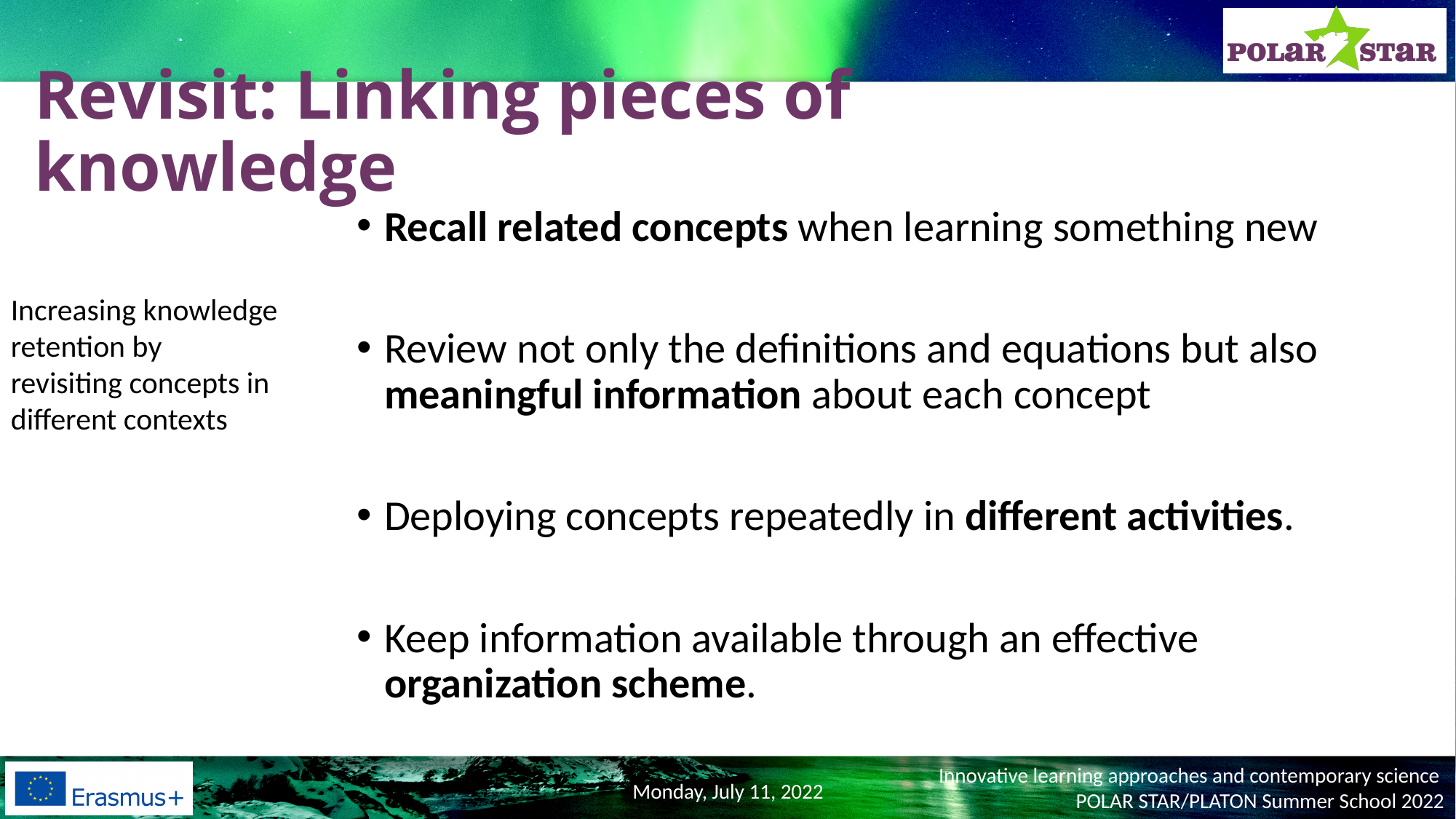

Revisit: Linking pieces of knowledge
Recall related concepts when learning something new

Review not only the definitions and equations but also meaningful information about each concept

Deploying concepts repeatedly in different activities.

Keep information available through an effective organization scheme.
Increasing knowledge retention by revisiting concepts in different contexts